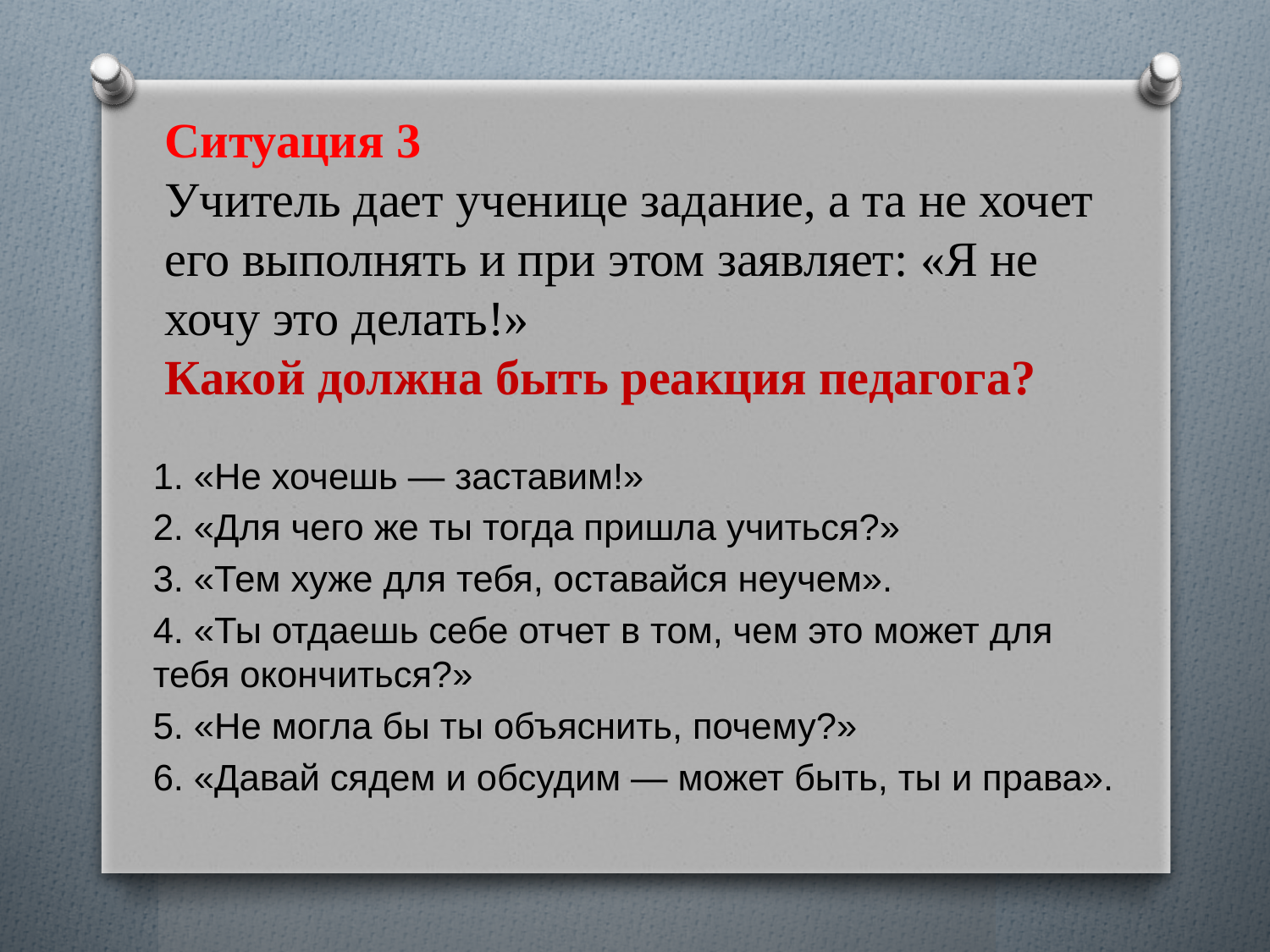

# Ситуация 3 Учитель дает ученице задание, а та не хочет его выполнять и при этом заявляет: «Я не хочу это делать!» Какой должна быть реакция педагога?
1. «Не хочешь — заставим!»
2. «Для чего же ты тогда пришла учиться?»
3. «Тем хуже для тебя, оставайся неучем».
4. «Ты отдаешь себе отчет в том, чем это может для тебя окончиться?»
5. «Не могла бы ты объяснить, почему?»
6. «Давай сядем и обсудим — может быть, ты и права».